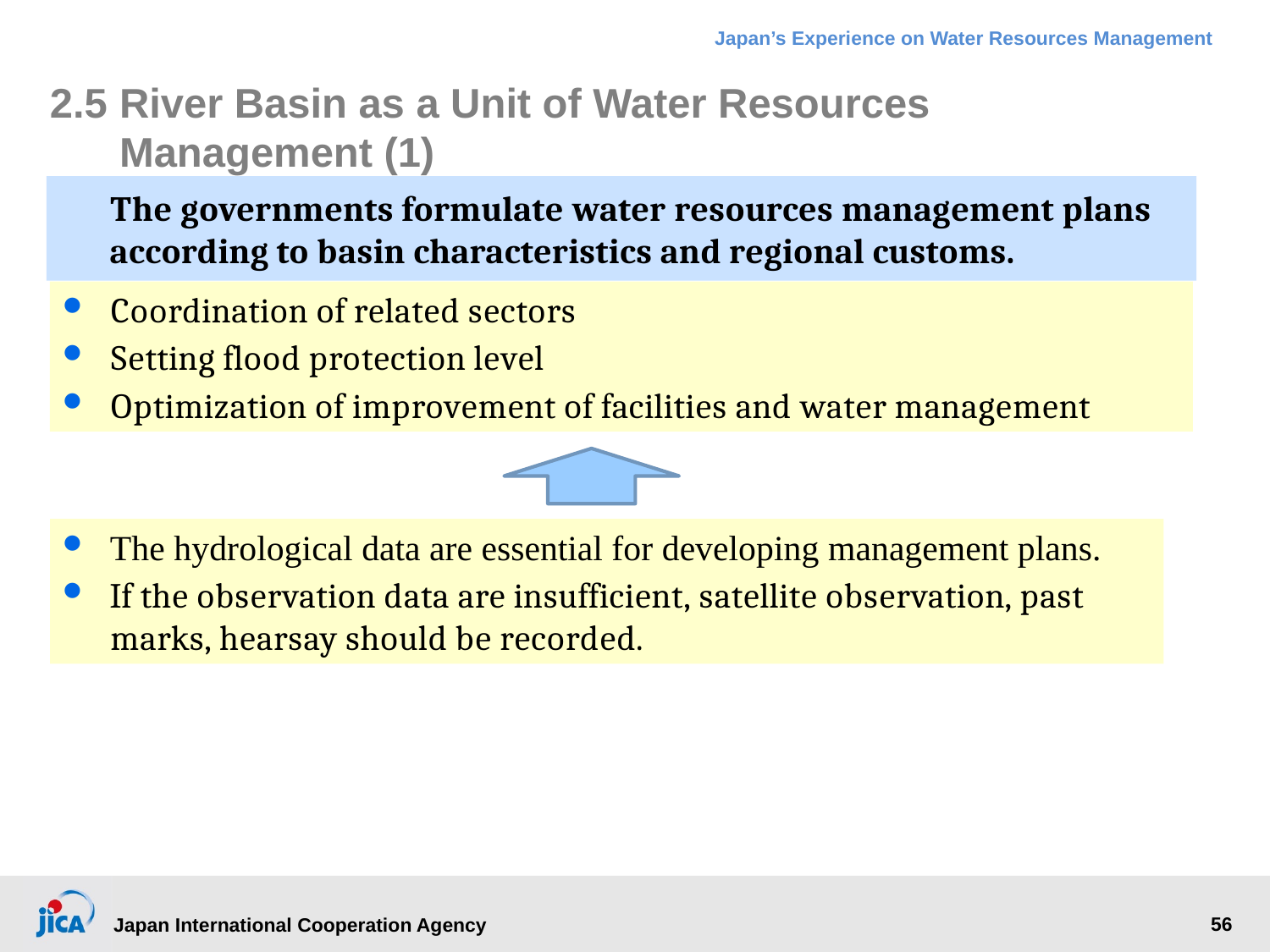

2.5	River Basin as a Unit of Water Resources Management (1)
The governments formulate water resources management plans according to basin characteristics and regional customs.
Coordination of related sectors
Setting flood protection level
Optimization of improvement of facilities and water management

The hydrological data are essential for developing management plans.
If the observation data are insufficient, satellite observation, past marks, hearsay should be recorded.